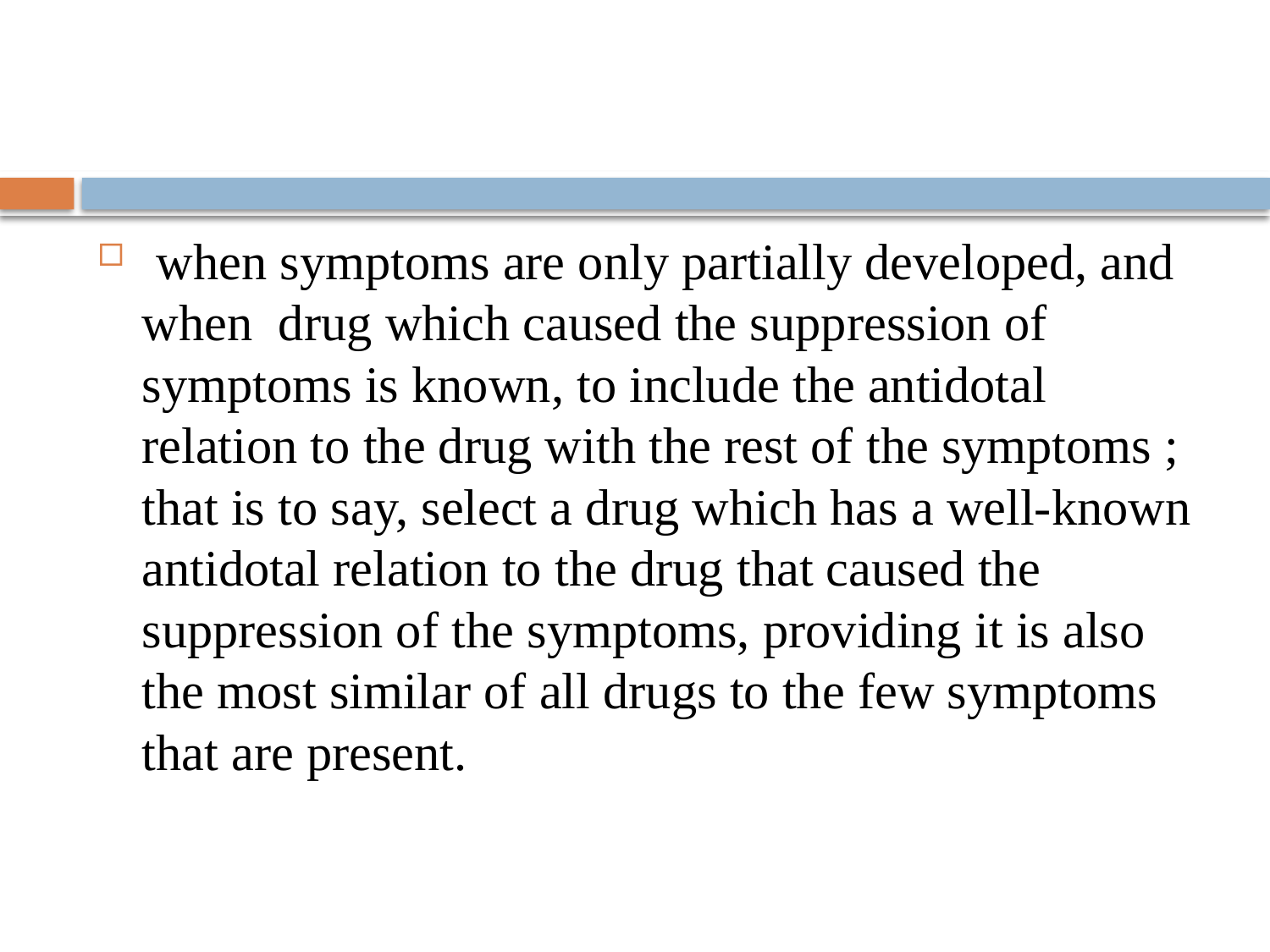

#
 when symptoms are only partially developed, and when  drug which caused the suppression of symptoms is known, to include the antidotal relation to the drug with the rest of the symptoms ; that is to say, select a drug which has a well-known antidotal relation to the drug that caused the suppression of the symptoms, providing it is also the most similar of all drugs to the few symptoms that are present.